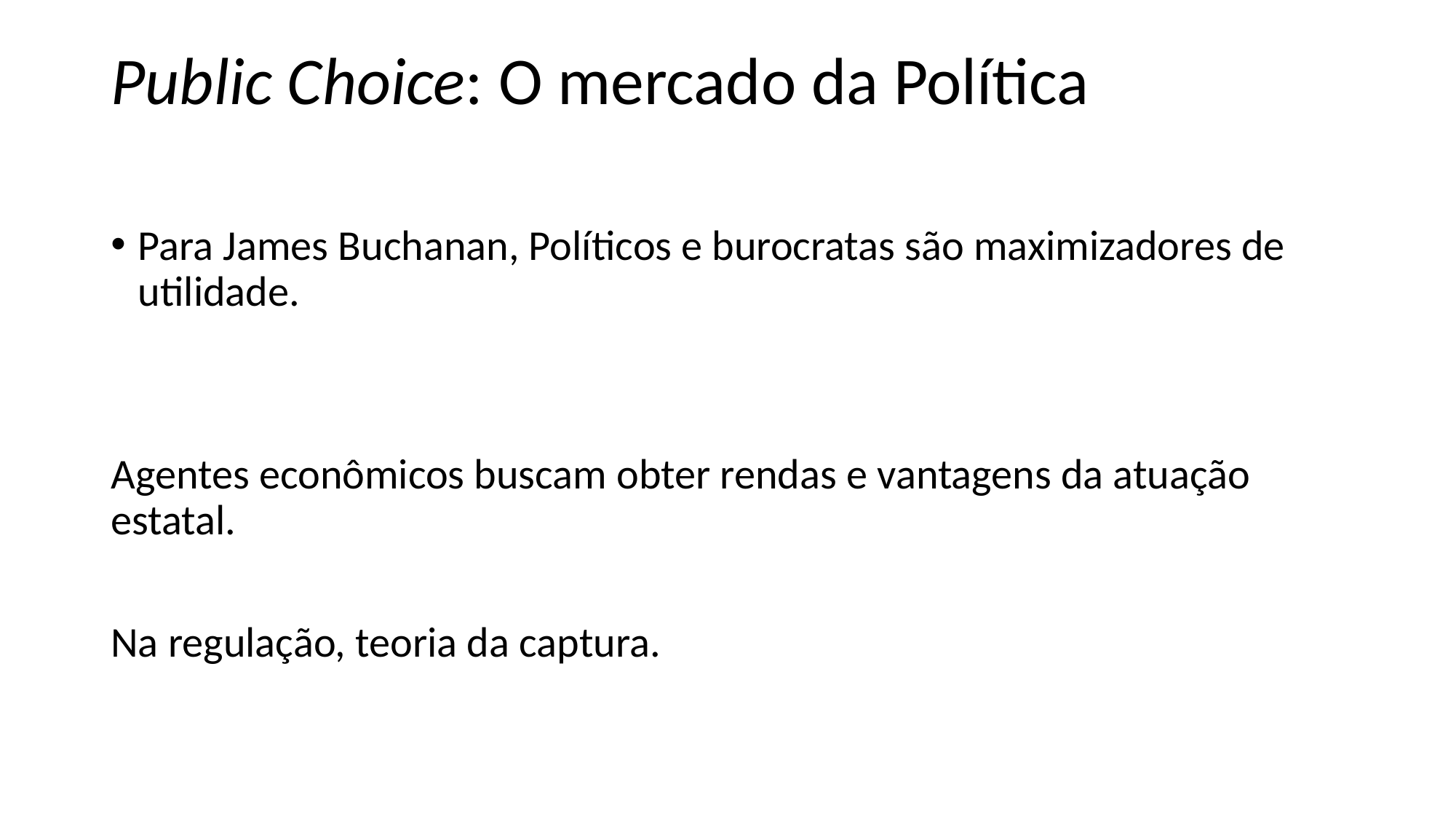

# Public Choice: O mercado da Política
Para James Buchanan, Políticos e burocratas são maximizadores de utilidade.

Agentes econômicos buscam obter rendas e vantagens da atuação estatal.

Na regulação, teoria da captura.